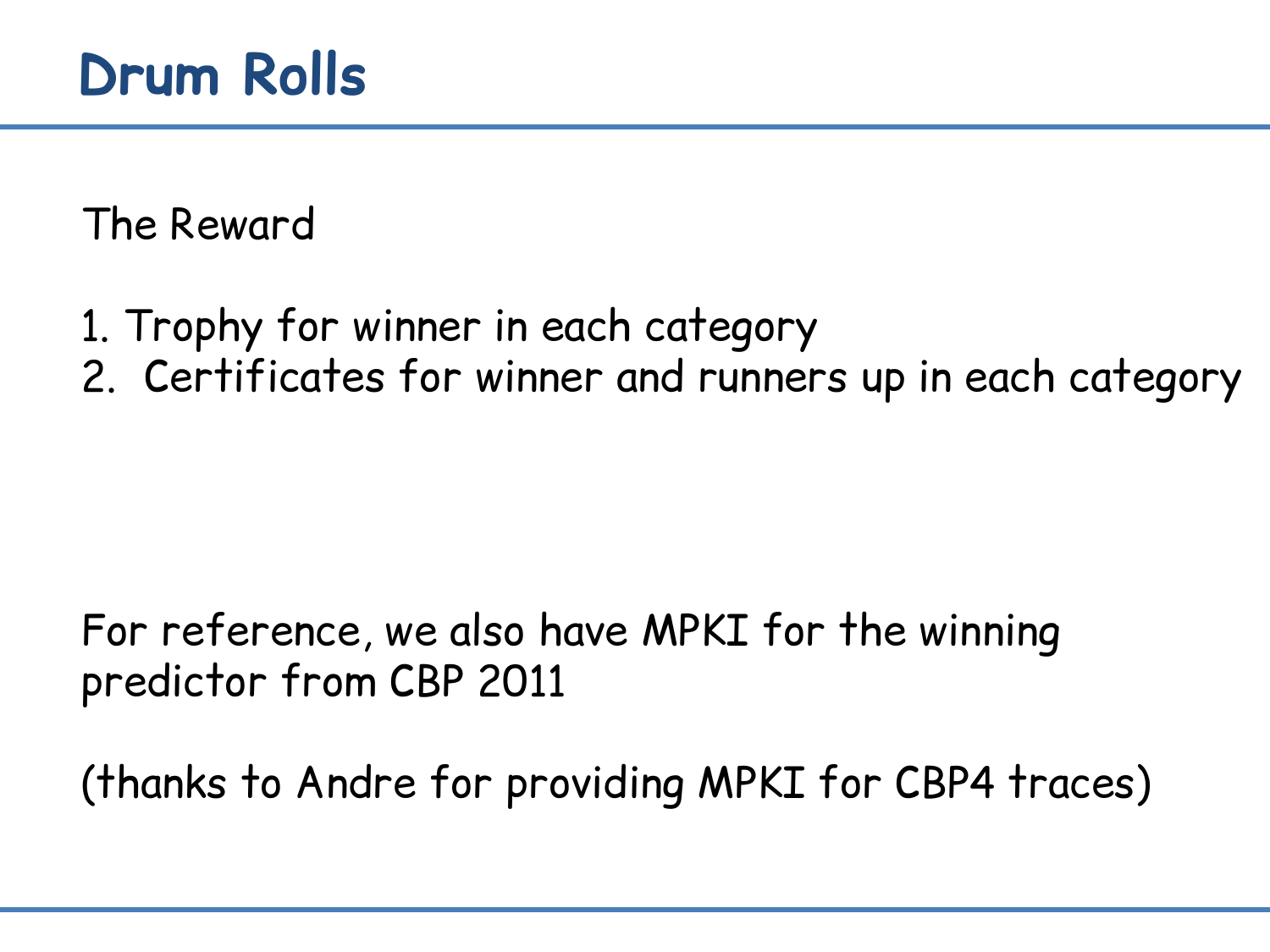

Drum Rolls
The Reward

1. Trophy for winner in each category
Certificates for winner and runners up in each category

For reference, we also have MPKI for the winning
predictor from CBP 2011

(thanks to Andre for providing MPKI for CBP4 traces)